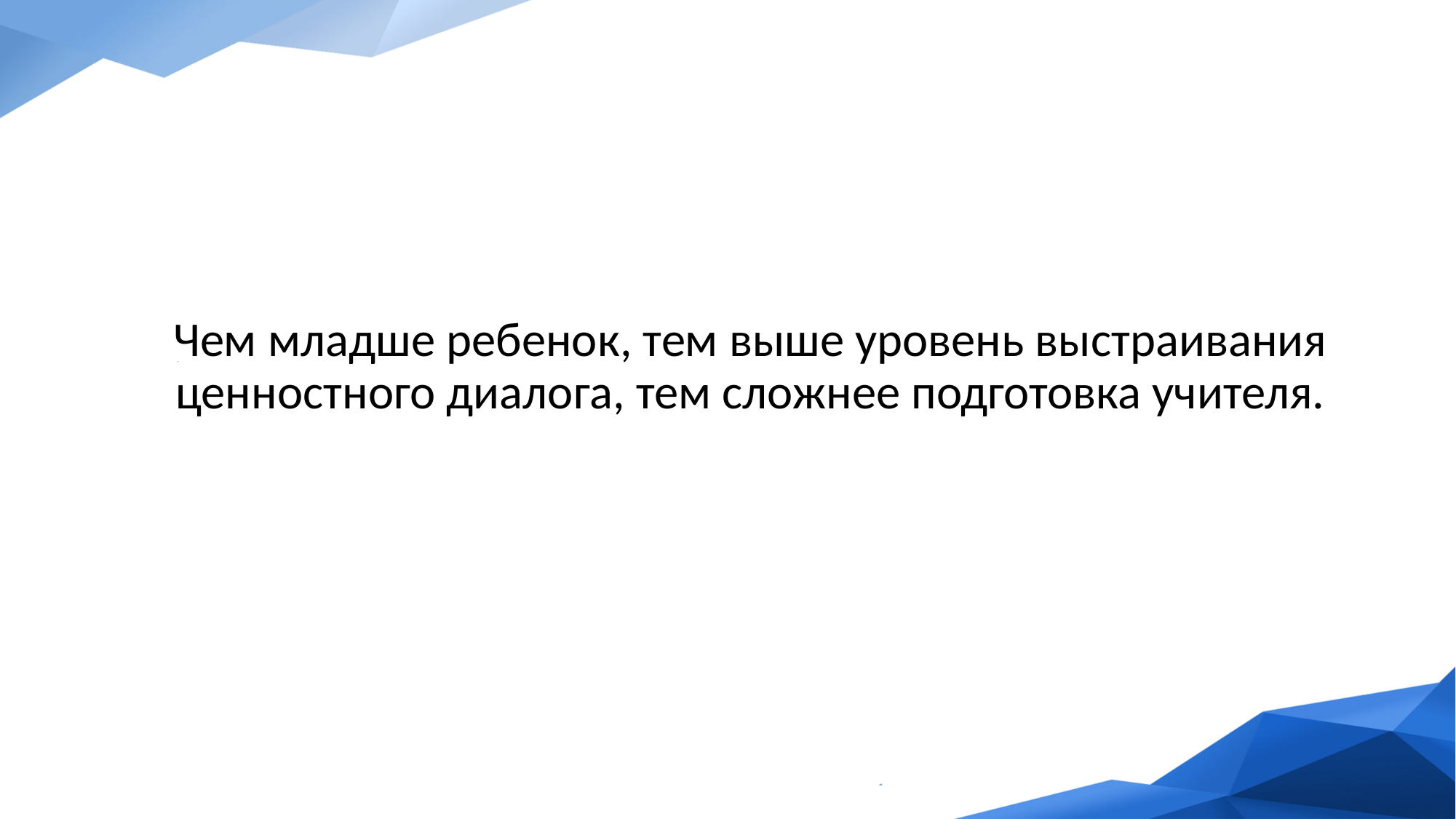

# Чем младше ребенок, тем выше уровень выстраивания ценностного диалога, тем сложнее подготовка учителя.